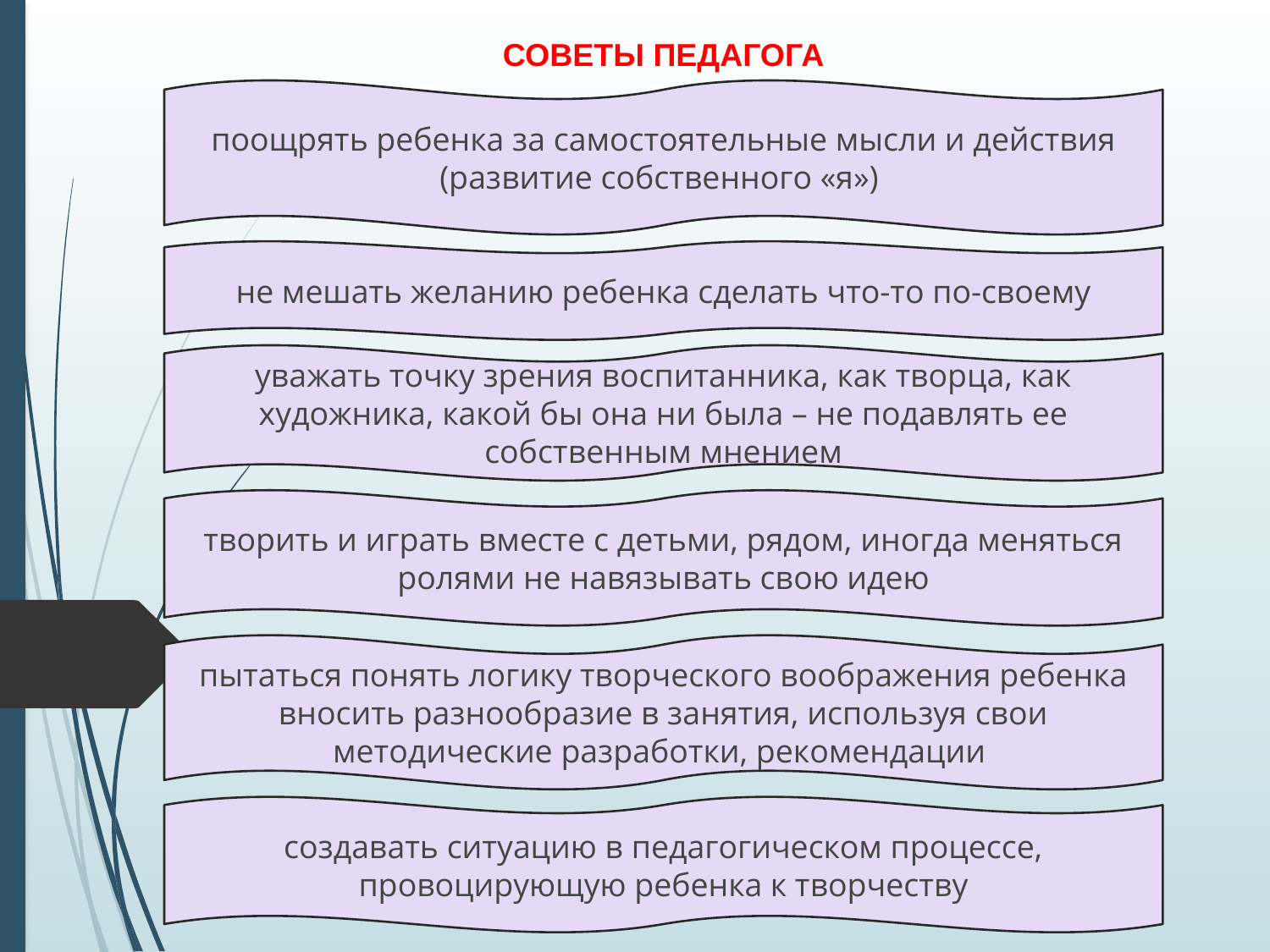

СОВЕТЫ ПЕДАГОГА
поощрять ребенка за самостоятельные мысли и действия (развитие собственного «я»)
не мешать желанию ребенка сделать что-то по-своему
уважать точку зрения воспитанника, как творца, как художника, какой бы она ни была – не подавлять ее собственным мнением
творить и играть вместе с детьми, рядом, иногда меняться ролями не навязывать свою идею
пытаться понять логику творческого воображения ребенка вносить разнообразие в занятия, используя свои методические разработки, рекомендации
создавать ситуацию в педагогическом процессе, провоцирующую ребенка к творчеству